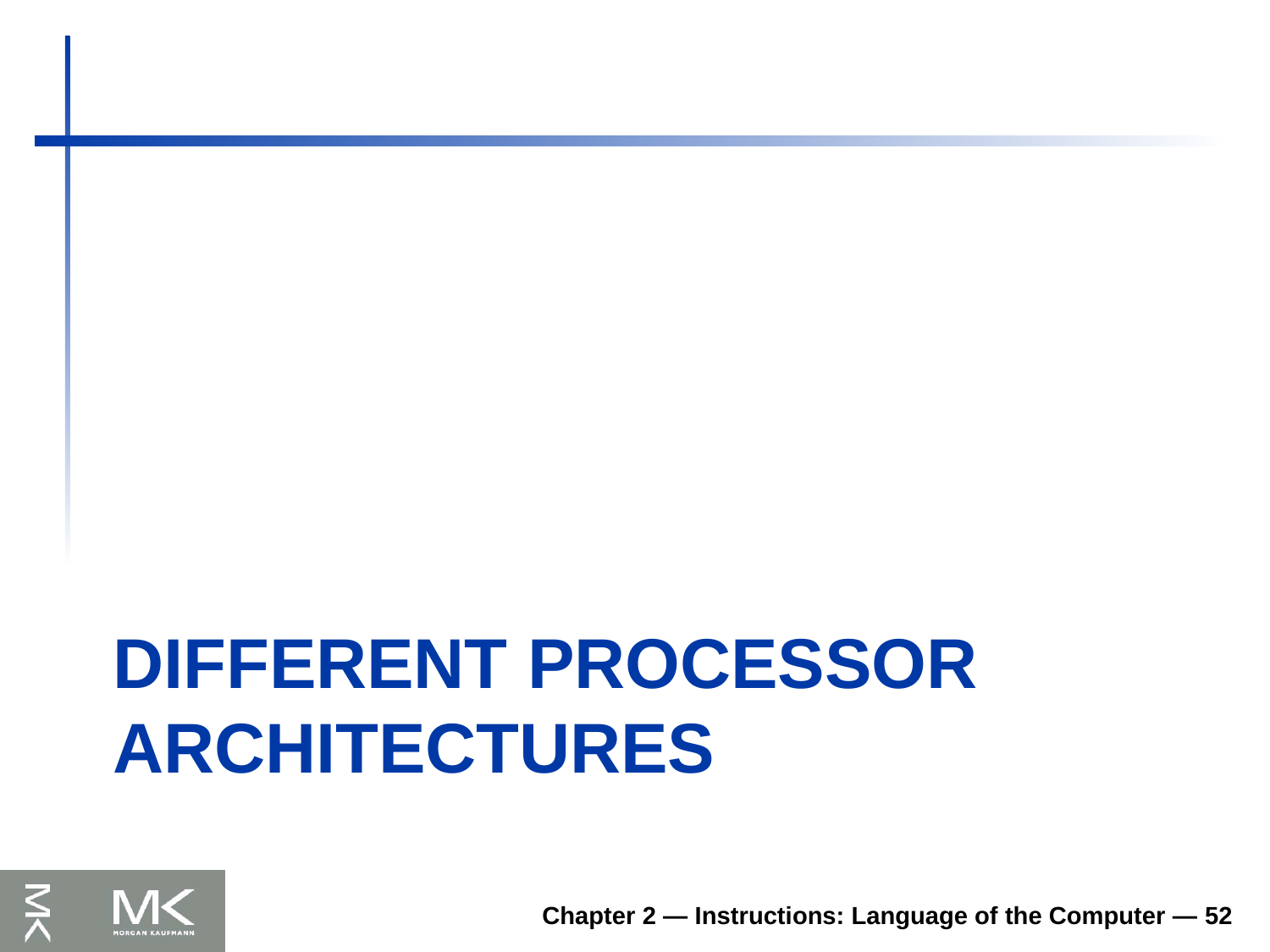

# Different processor architectures
Chapter 2 — Instructions: Language of the Computer — 52